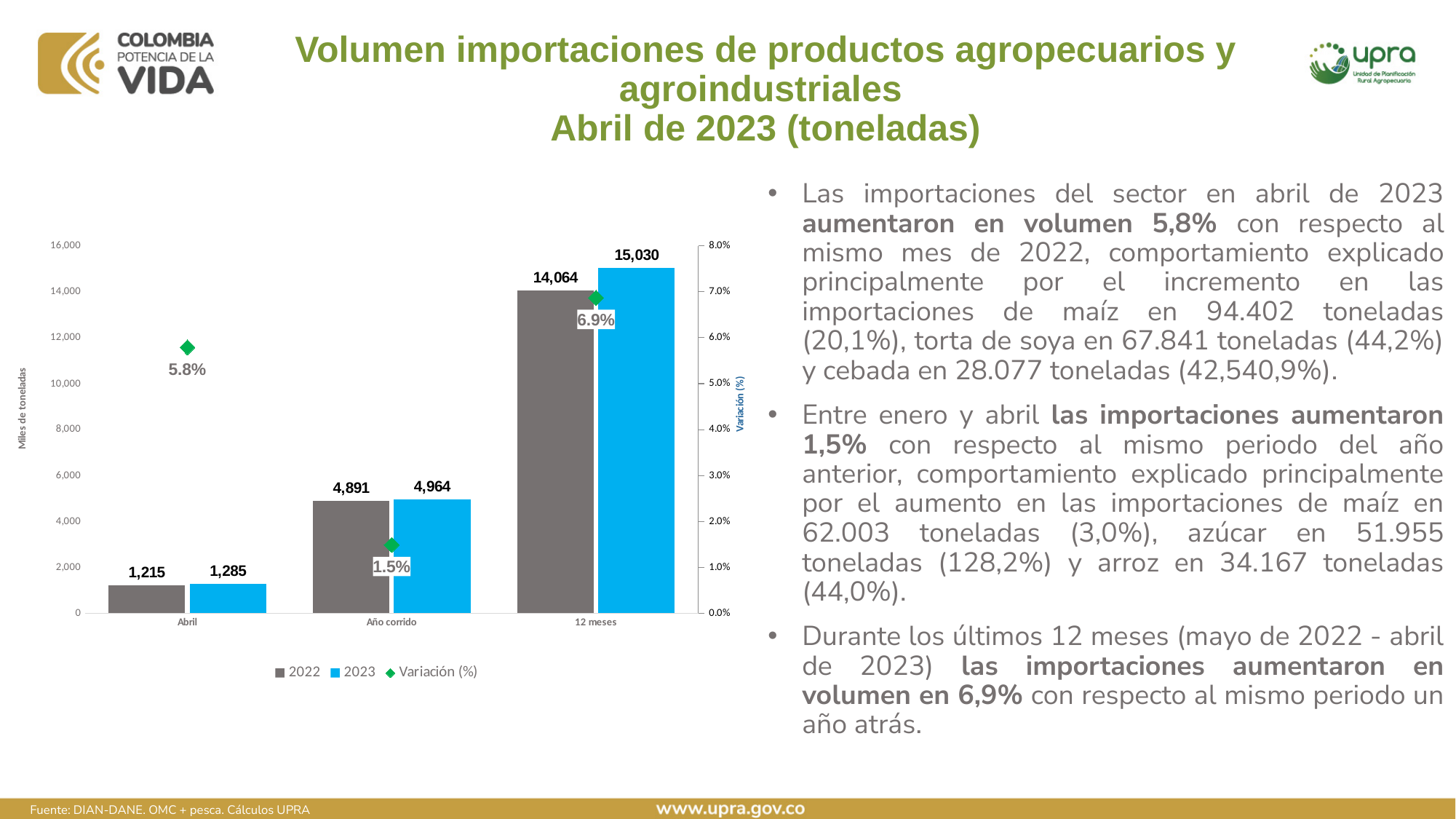

# Volumen importaciones de productos agropecuarios y agroindustriales Abril de 2023 (toneladas)
Las importaciones del sector en abril de 2023 aumentaron en volumen 5,8% con respecto al mismo mes de 2022, comportamiento explicado principalmente por el incremento en las importaciones de maíz en 94.402 toneladas (20,1%), torta de soya en 67.841 toneladas (44,2%) y cebada en 28.077 toneladas (42,540,9%).
Entre enero y abril las importaciones aumentaron 1,5% con respecto al mismo periodo del año anterior, comportamiento explicado principalmente por el aumento en las importaciones de maíz en 62.003 toneladas (3,0%), azúcar en 51.955 toneladas (128,2%) y arroz en 34.167 toneladas (44,0%).
Durante los últimos 12 meses (mayo de 2022 - abril de 2023) las importaciones aumentaron en volumen en 6,9% con respecto al mismo periodo un año atrás.

### Chart

| Category | 2022 | 2023 | Variación (%) |
|---|---|---|---|
| Abril | 1215.0240201397567 | 1285.39355149501 | 0.05791616477438777 |
| Año corrido | 4891.163005750419 | 4963.971550949505 | 0.014885732721131362 |
| 12 meses | 14064.105969586964 | 15030.458795357543 | 0.06871057626131916 |
Fuente: DIAN-DANE. OMC + pesca. Cálculos UPRA